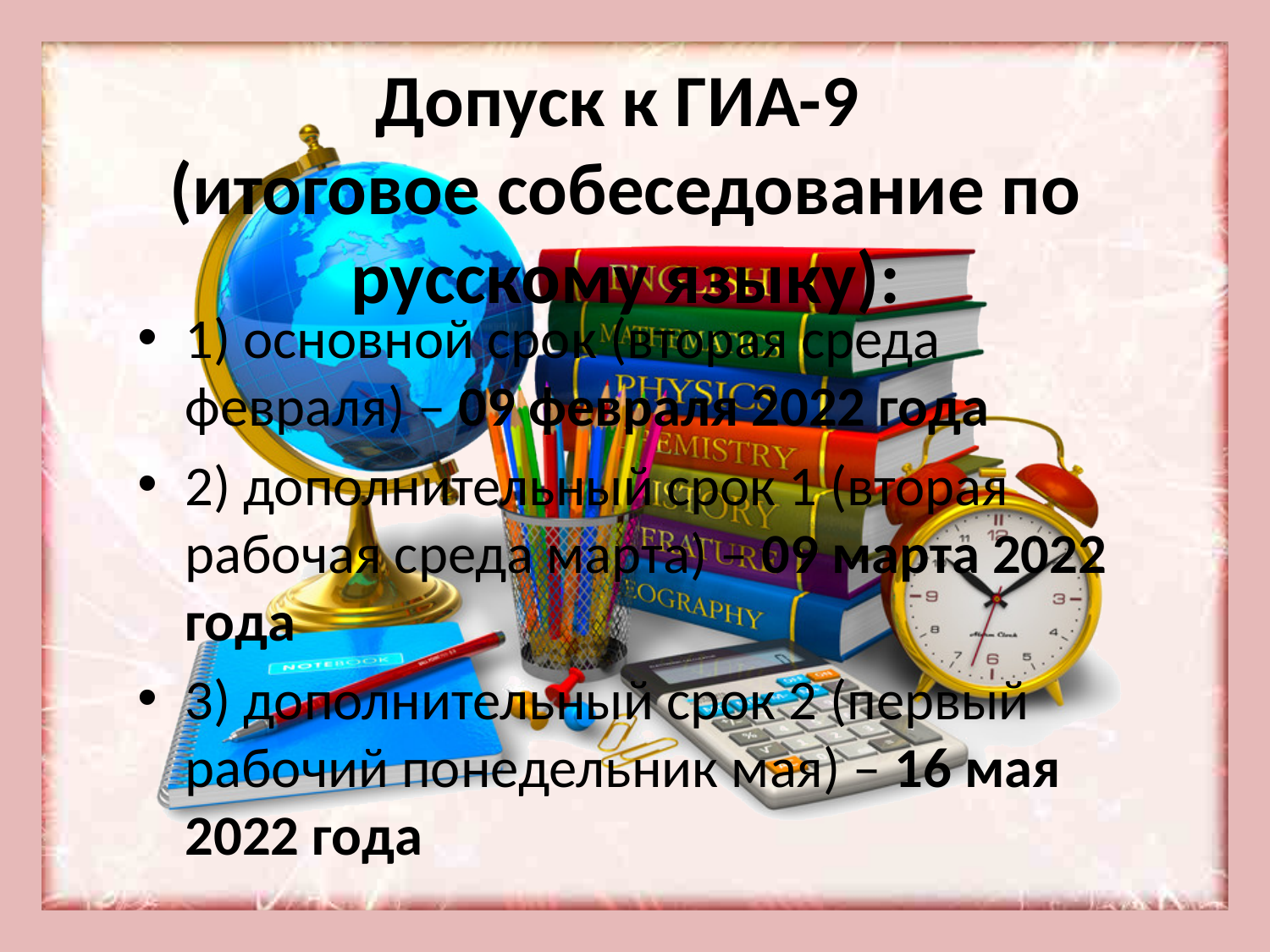

Допуск к ГИА-9
(итоговое собеседование по русскому языку):
1) основной срок (вторая среда февраля) – 09 февраля 2022 года
2) дополнительный срок 1 (вторая рабочая среда марта) – 09 марта 2022 года
3) дополнительный срок 2 (первый рабочий понедельник мая) – 16 мая 2022 года